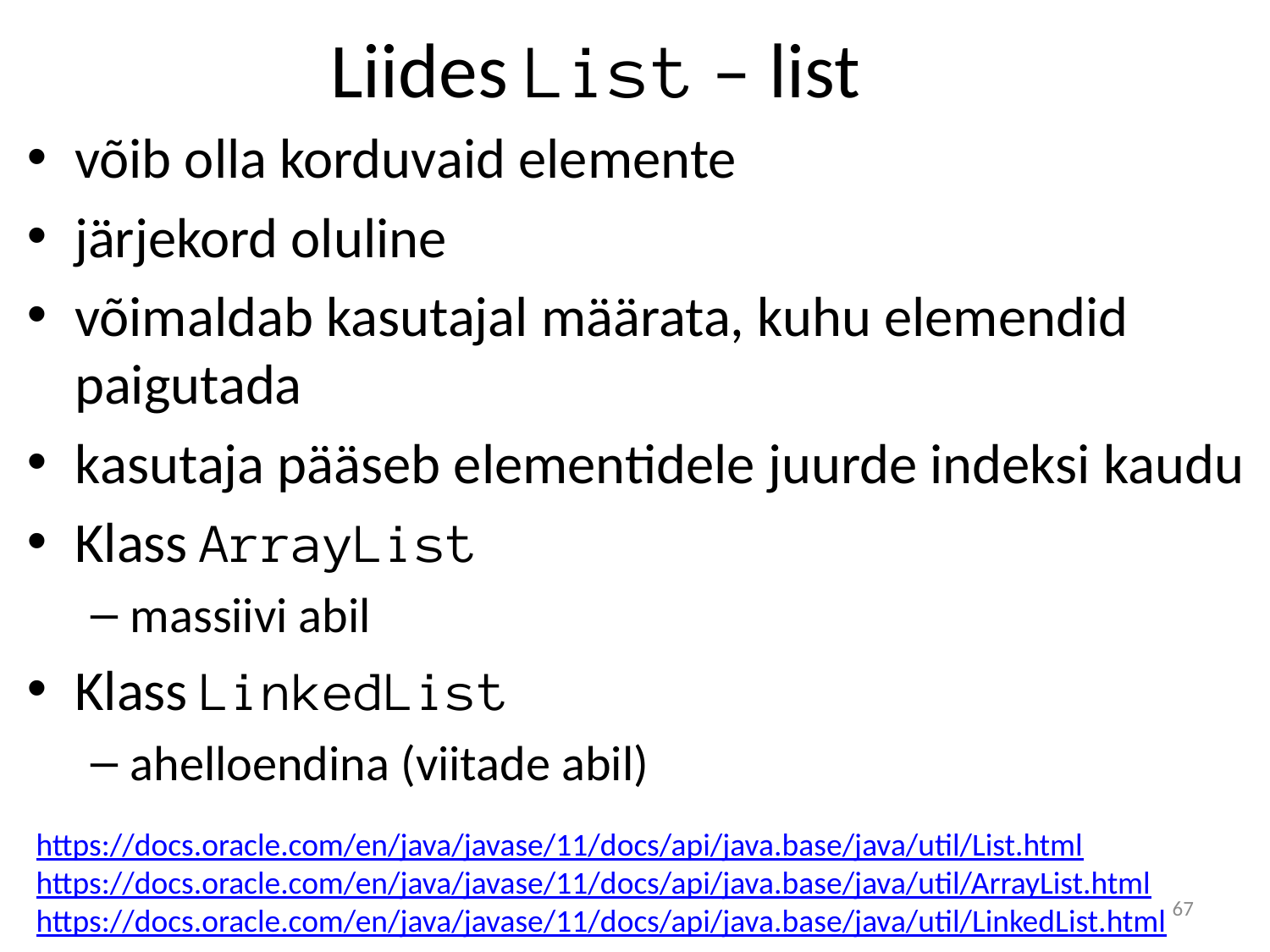

# Liides List – list
võib olla korduvaid elemente
järjekord oluline
võimaldab kasutajal määrata, kuhu elemendid paigutada
kasutaja pääseb elementidele juurde indeksi kaudu
Klass ArrayList
massiivi abil
Klass LinkedList
ahelloendina (viitade abil)
https://docs.oracle.com/en/java/javase/11/docs/api/java.base/java/util/List.html
https://docs.oracle.com/en/java/javase/11/docs/api/java.base/java/util/ArrayList.html
https://docs.oracle.com/en/java/javase/11/docs/api/java.base/java/util/LinkedList.html
67